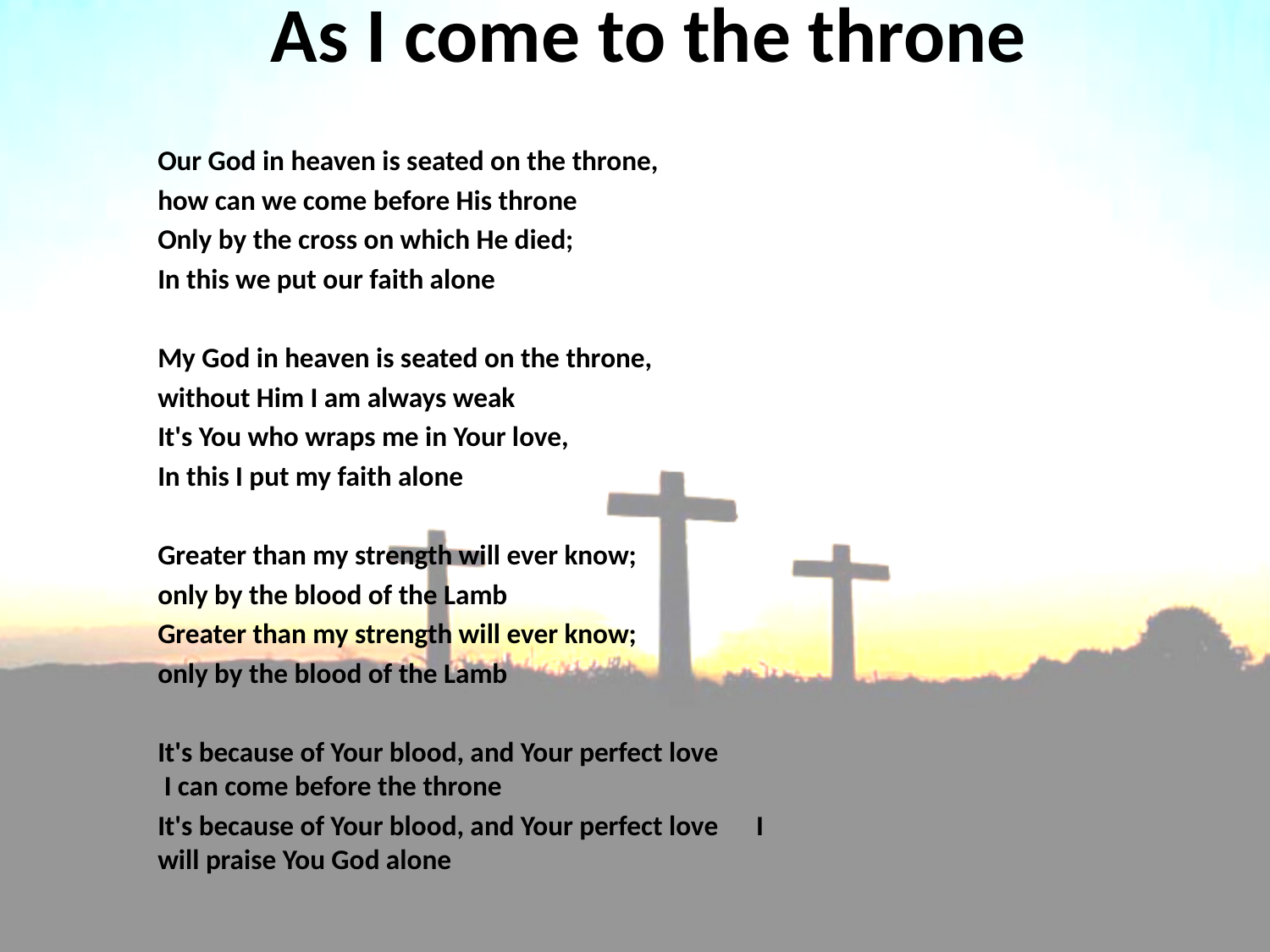

# As I come to the throne
Our God in heaven is seated on the throne,
how can we come before His throne
Only by the cross on which He died;
In this we put our faith alone

My God in heaven is seated on the throne,
without Him I am always weak
It's You who wraps me in Your love,
In this I put my faith alone

Greater than my strength will ever know;
only by the blood of the Lamb
Greater than my strength will ever know;
only by the blood of the Lamb

It's because of Your blood, and Your perfect love         I can come before the throne
It's because of Your blood, and Your perfect love      I will praise You God alone